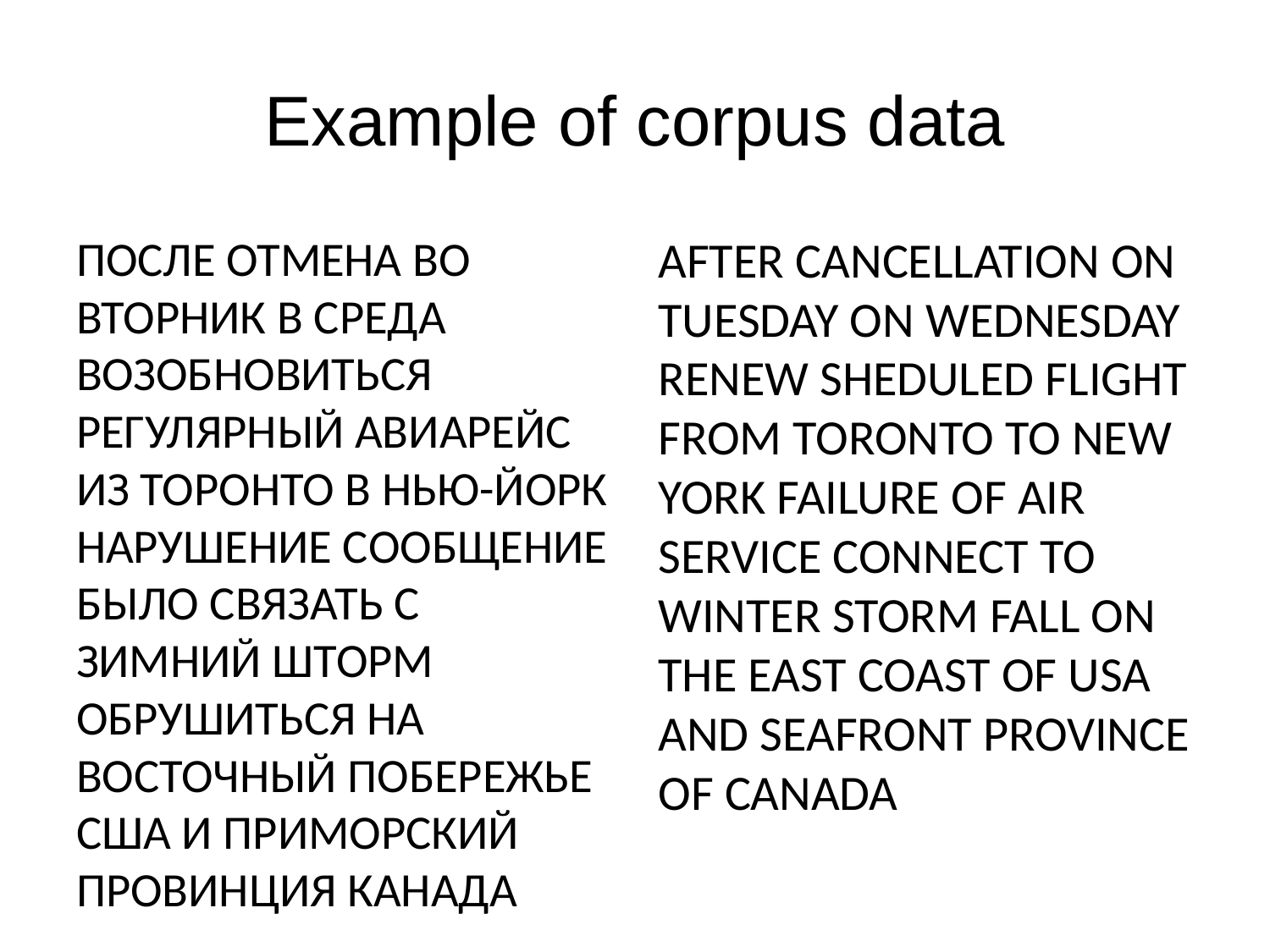

# Example of corpus data
ПОСЛЕ ОТМЕНА ВО ВТОРНИК В СРЕДА ВОЗОБНОВИТЬСЯ РЕГУЛЯРНЫЙ АВИАРЕЙС ИЗ ТОРОНТО В НЬЮ-ЙОРК НАРУШЕНИЕ СООБЩЕНИЕ БЫЛО СВЯЗАТЬ С ЗИМНИЙ ШТОРМ ОБРУШИТЬСЯ НА ВОСТОЧНЫЙ ПОБЕРЕЖЬЕ США И ПРИМОРСКИЙ ПРОВИНЦИЯ КАНАДА
AFTER CANCELLATION ON TUESDAY ON WEDNESDAY RENEW SHEDULED FLIGHT FROM TORONTO TO NEW YORK FAILURE OF AIR SERVICE CONNECT TO WINTER STORM FALL ON THE EAST COAST OF USA AND SEAFRONT PROVINCE OF CANADA